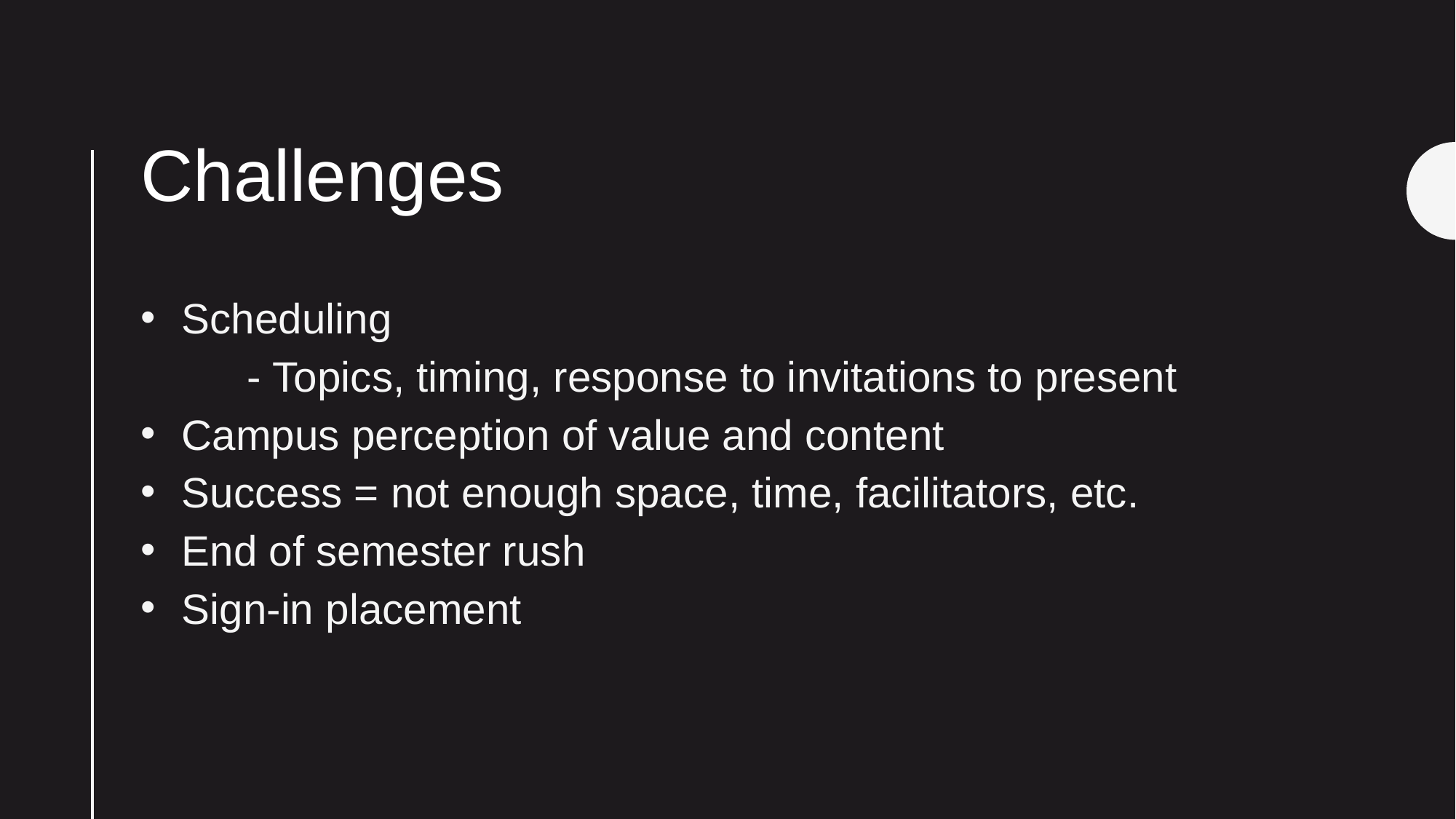

# Challenges
Scheduling
         - Topics, timing, response to invitations to present
Campus perception of value and content
Success = not enough space, time, facilitators, etc.
End of semester rush
Sign-in placement